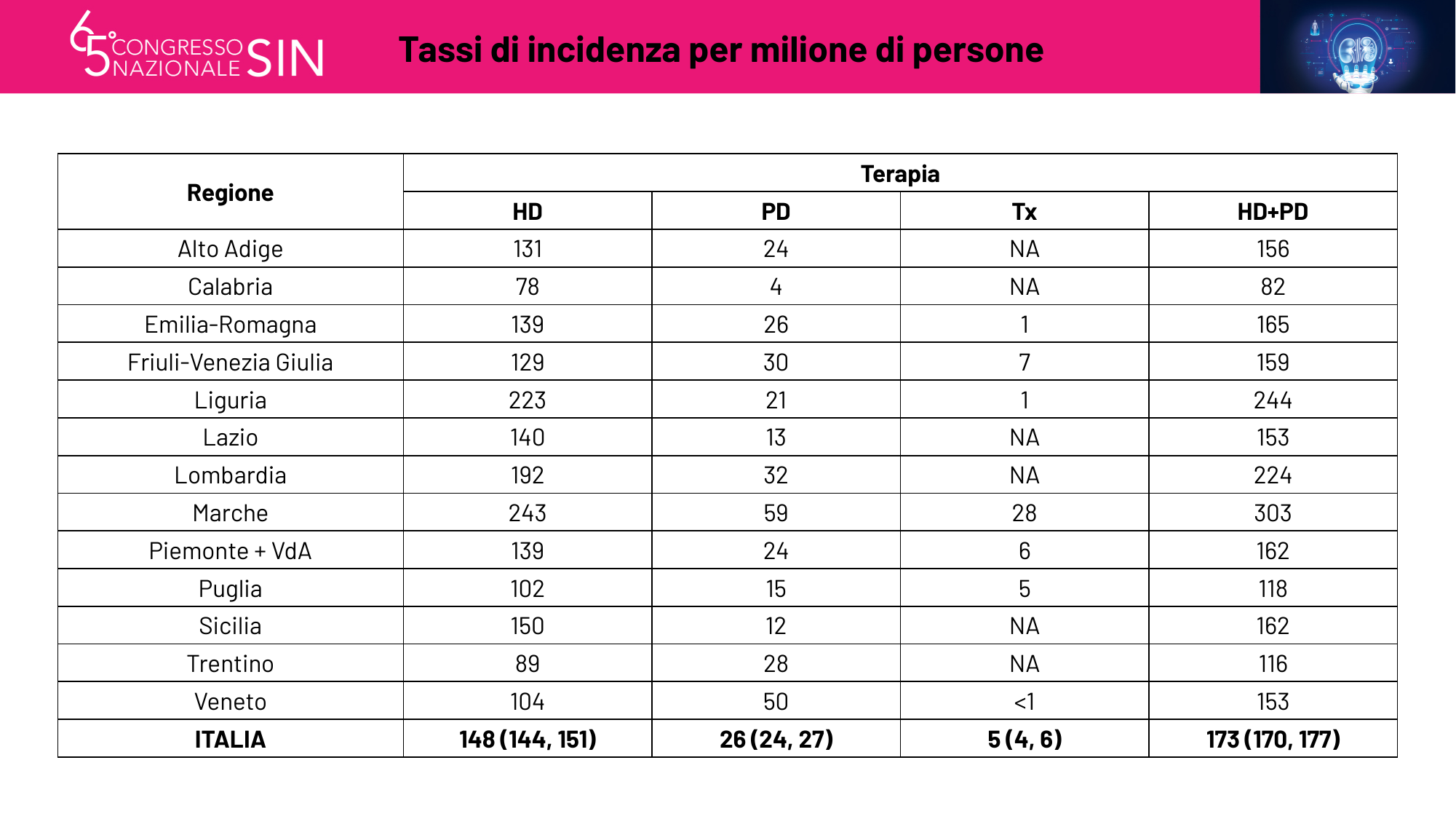

Tassi di incidenza per milione di persone
| Regione | Terapia |  |  |  |
| --- | --- | --- | --- | --- |
|  | HD | PD | Tx | HD+PD |
| Alto Adige | 131 | 24 | NA | 156 |
| Calabria | 78 | 4 | NA | 82 |
| Emilia-Romagna | 139 | 26 | 1 | 165 |
| Friuli-Venezia Giulia | 129 | 30 | 7 | 159 |
| Liguria | 223 | 21 | 1 | 244 |
| Lazio | 140 | 13 | NA | 153 |
| Lombardia | 192 | 32 | NA | 224 |
| Marche | 243 | 59 | 28 | 303 |
| Piemonte + VdA | 139 | 24 | 6 | 162 |
| Puglia | 102 | 15 | 5 | 118 |
| Sicilia | 150 | 12 | NA | 162 |
| Trentino | 89 | 28 | NA | 116 |
| Veneto | 104 | 50 | <1 | 153 |
| ITALIA | 148 (144, 151) | 26 (24, 27) | 5 (4, 6) | 173 (170, 177) |